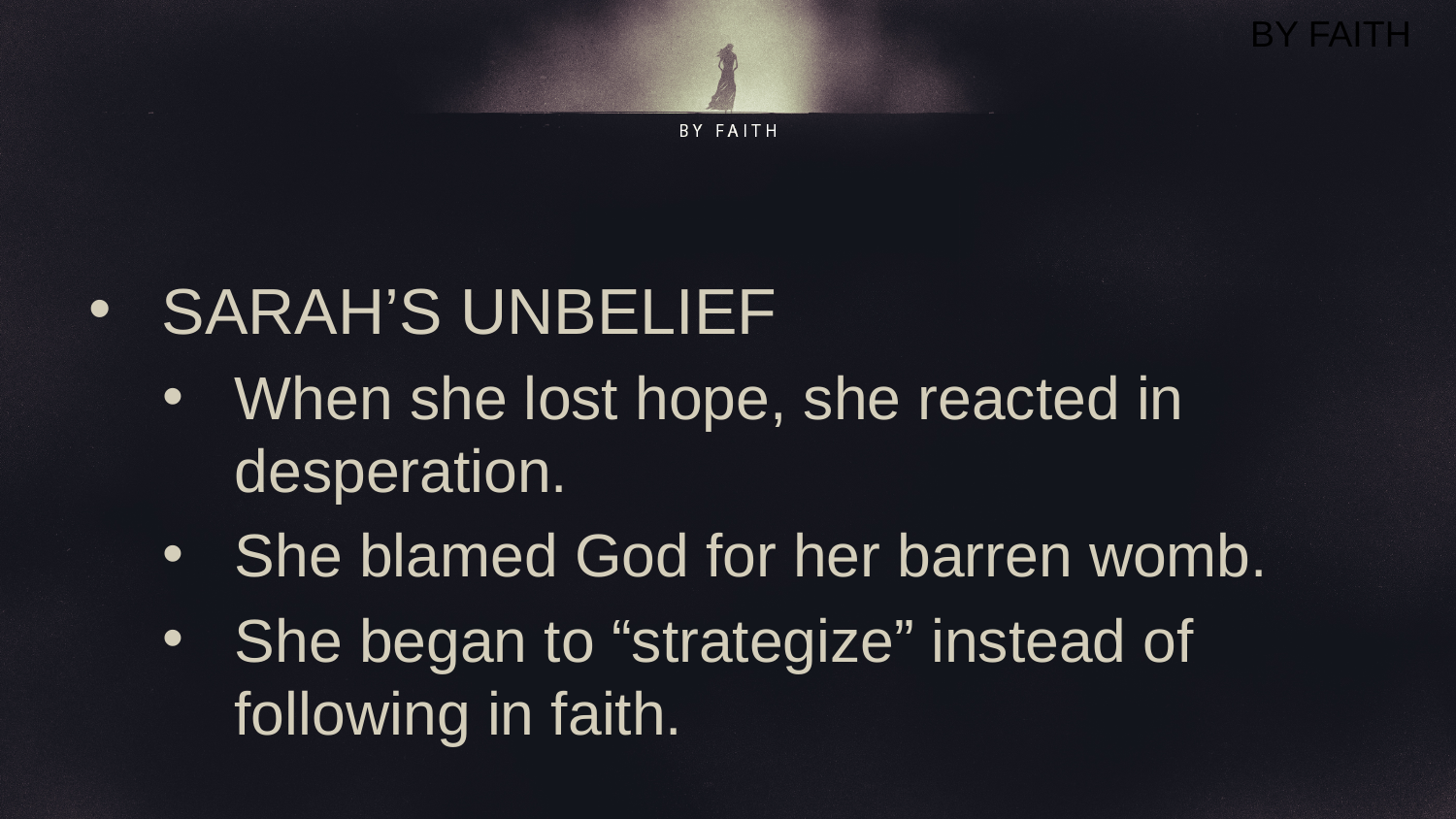

# BY FAITH
SARAH’S UNBELIEF
When she lost hope, she reacted in desperation.
She blamed God for her barren womb.
She began to “strategize” instead of following in faith.